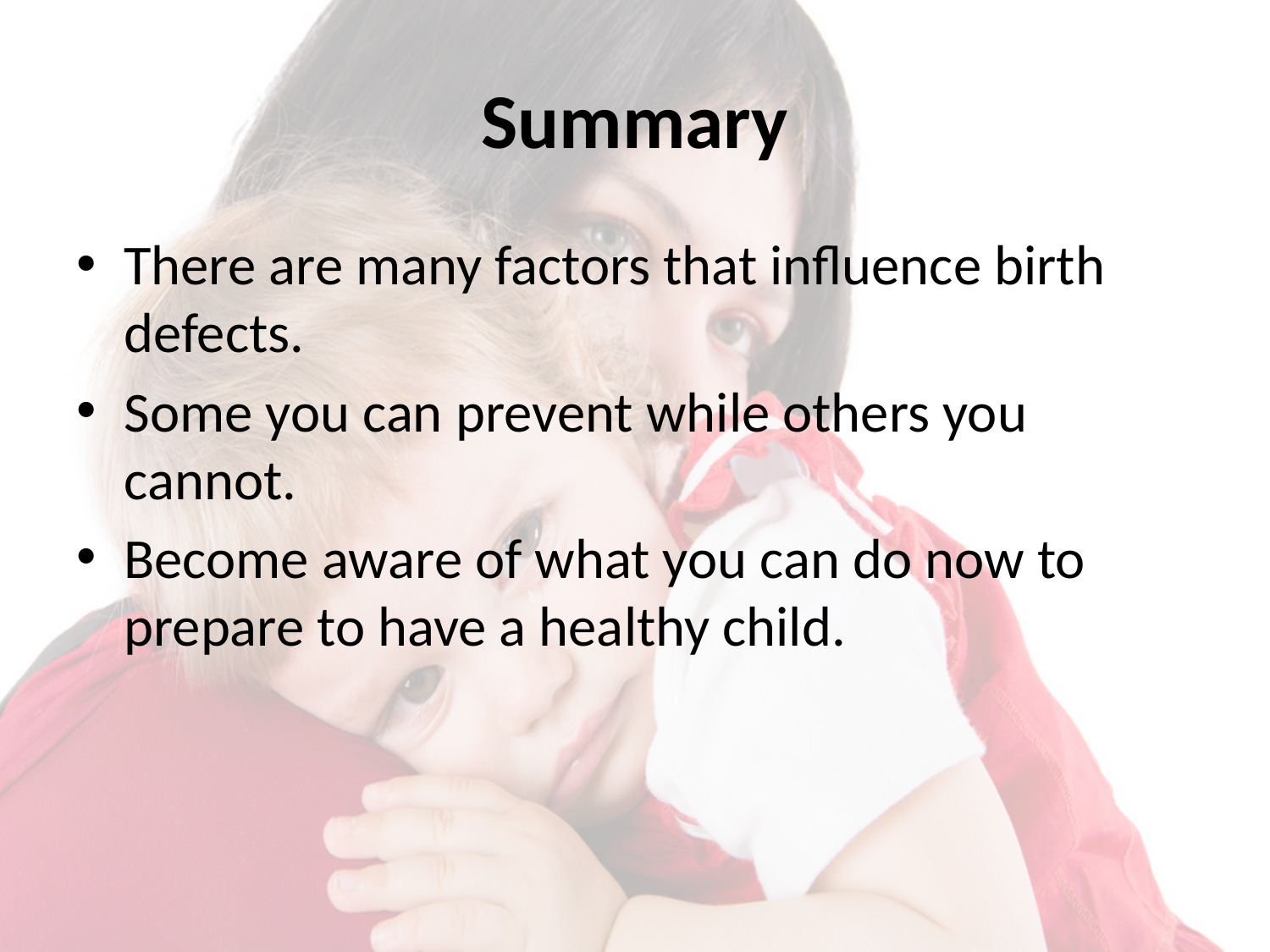

# Summary
There are many factors that influence birth defects.
Some you can prevent while others you cannot.
Become aware of what you can do now to prepare to have a healthy child.